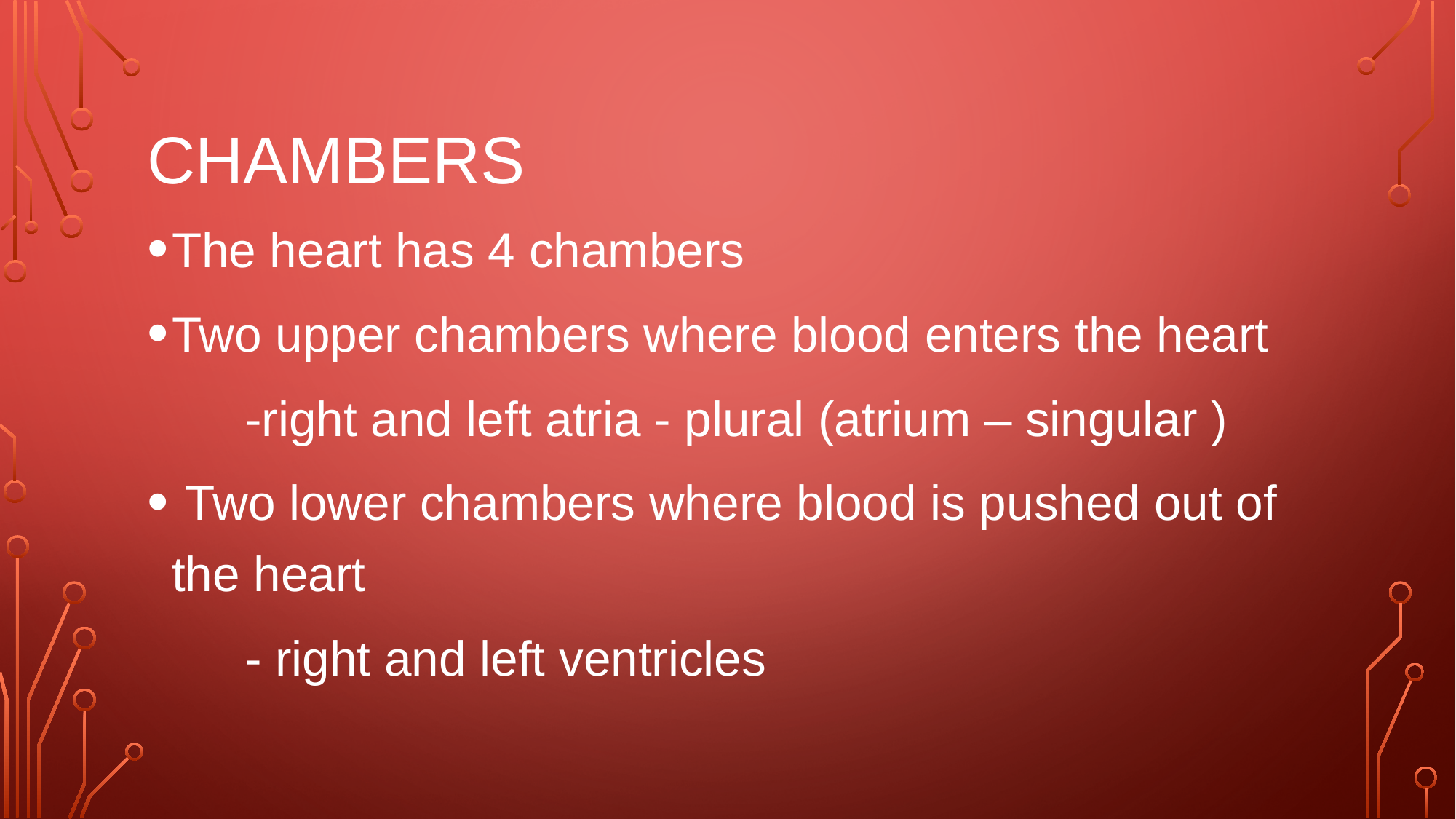

# Chambers
The heart has 4 chambers
Two upper chambers where blood enters the heart
	-right and left atria - plural (atrium – singular )
 Two lower chambers where blood is pushed out of the heart
	- right and left ventricles